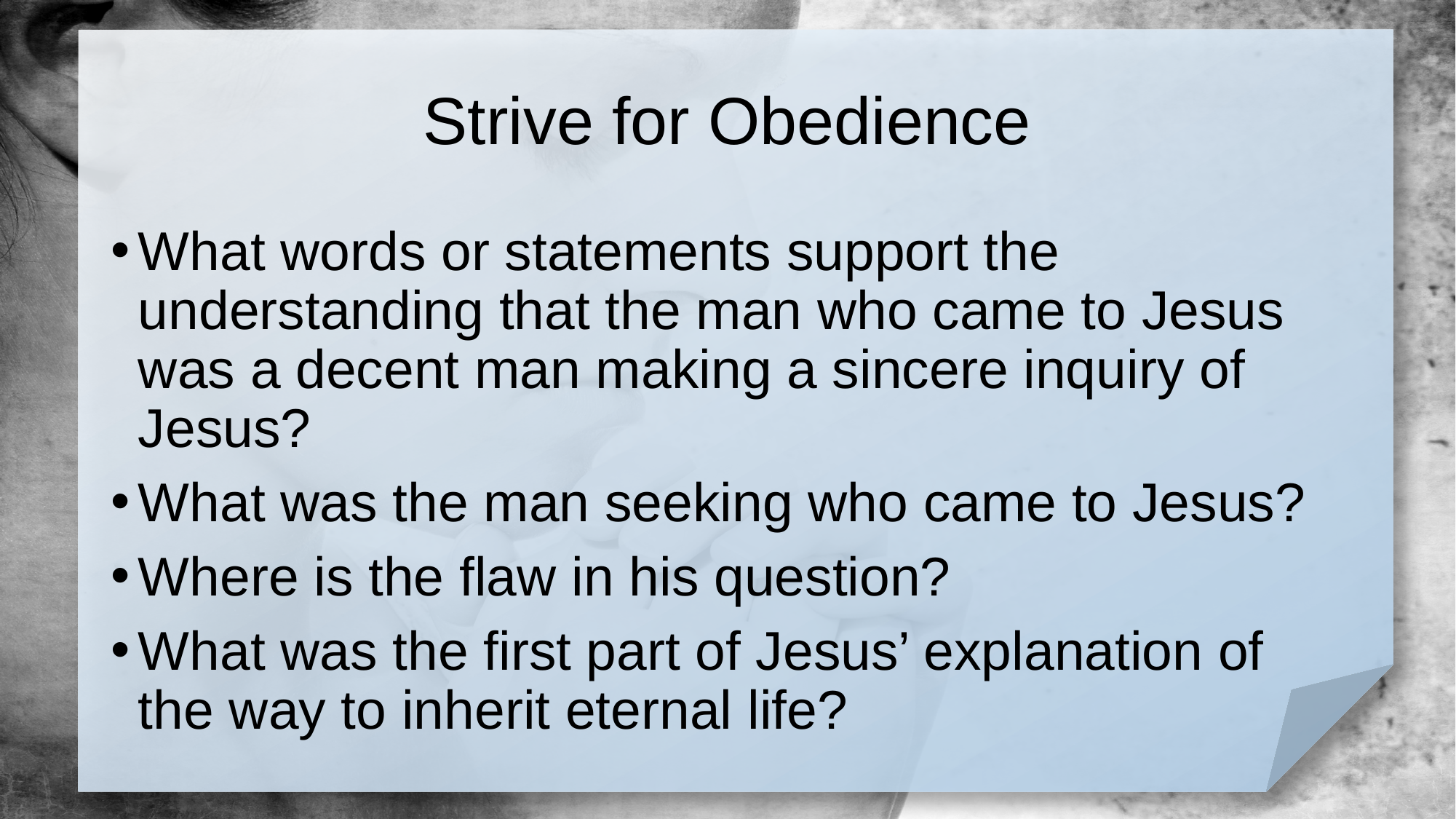

# Strive for Obedience
What words or statements support the understanding that the man who came to Jesus was a decent man making a sincere inquiry of Jesus?
What was the man seeking who came to Jesus?
Where is the flaw in his question?
What was the first part of Jesus’ explanation of the way to inherit eternal life?